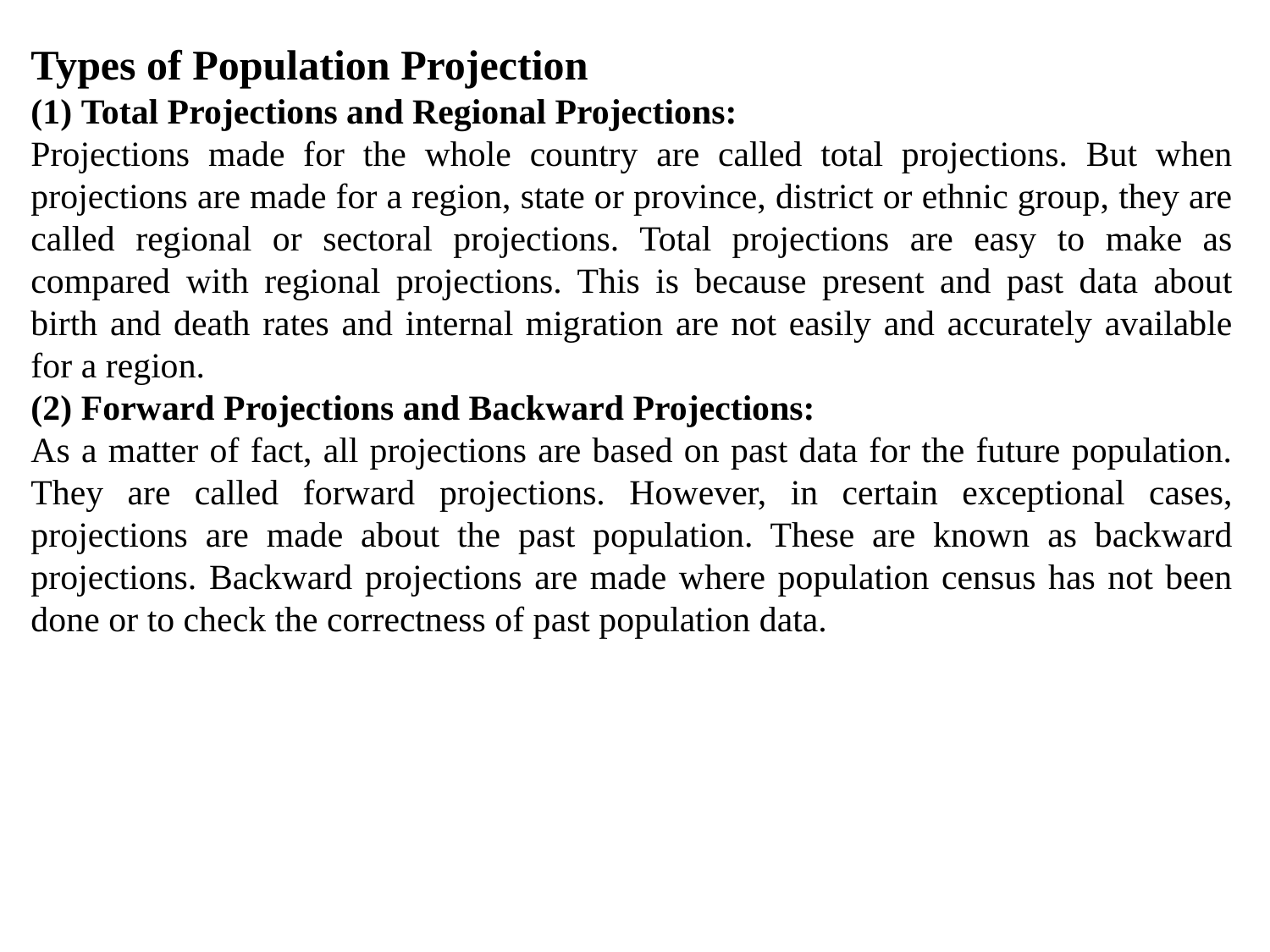

Types of Population Projection
(1) Total Projections and Regional Projections:
Projections made for the whole country are called total projections. But when projections are made for a region, state or province, district or ethnic group, they are called regional or sectoral projections. Total projections are easy to make as compared with regional projections. This is because present and past data about birth and death rates and internal migration are not easily and accurately available for a region.
(2) Forward Projections and Backward Projections:
As a matter of fact, all projections are based on past data for the future population. They are called forward projections. However, in certain exceptional cases, projections are made about the past population. These are known as backward projections. Backward projections are made where population census has not been done or to check the correctness of past population data.